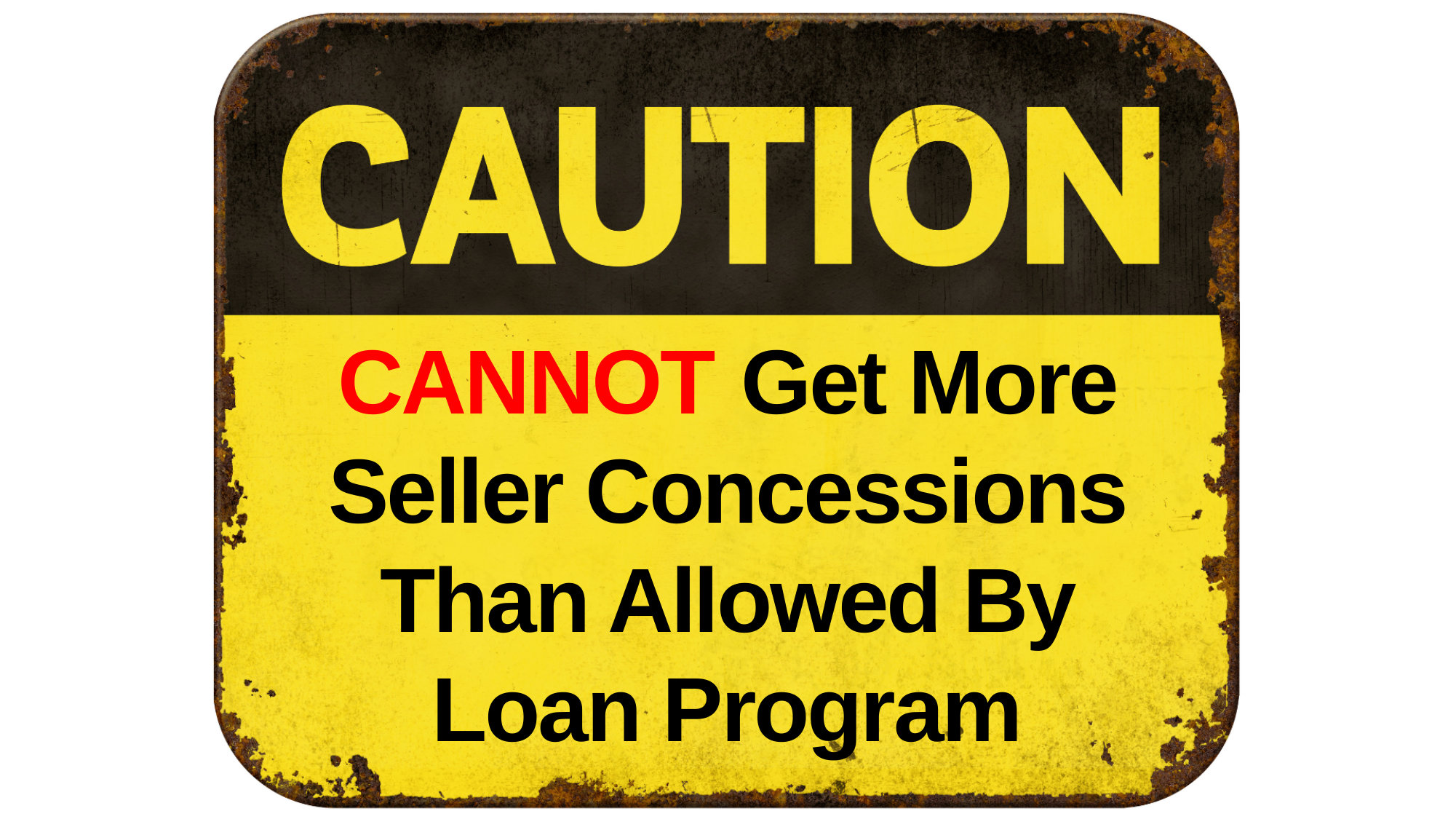

CANNOT Get More Seller Concessions Than Allowed By Loan Program